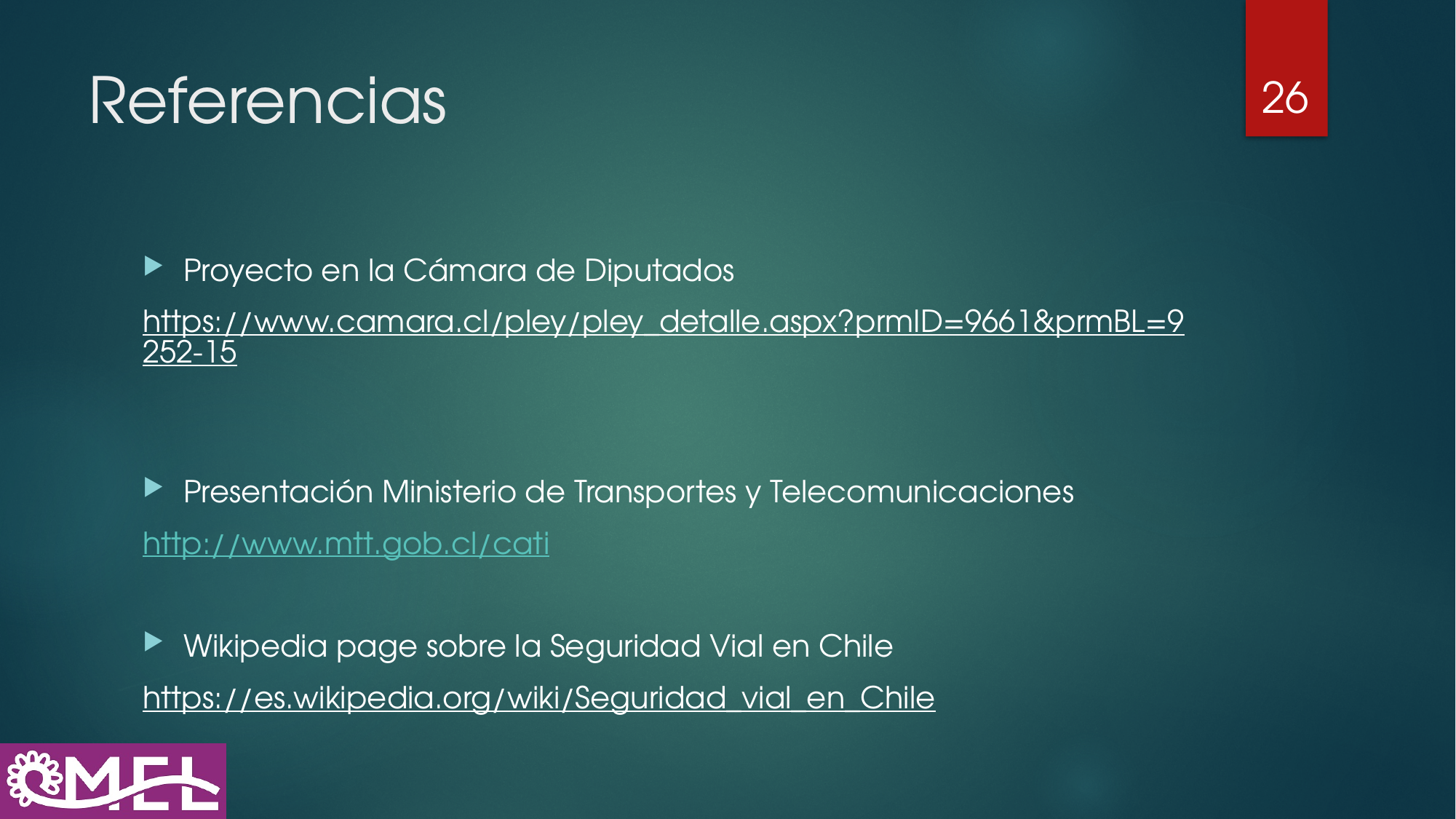

26
# Referencias
Proyecto en la Cámara de Diputados
https://www.camara.cl/pley/pley_detalle.aspx?prmID=9661&prmBL=9252-15

Presentación Ministerio de Transportes y Telecomunicaciones
http://www.mtt.gob.cl/cati

Wikipedia page sobre la Seguridad Vial en Chile
https://es.wikipedia.org/wiki/Seguridad_vial_en_Chile